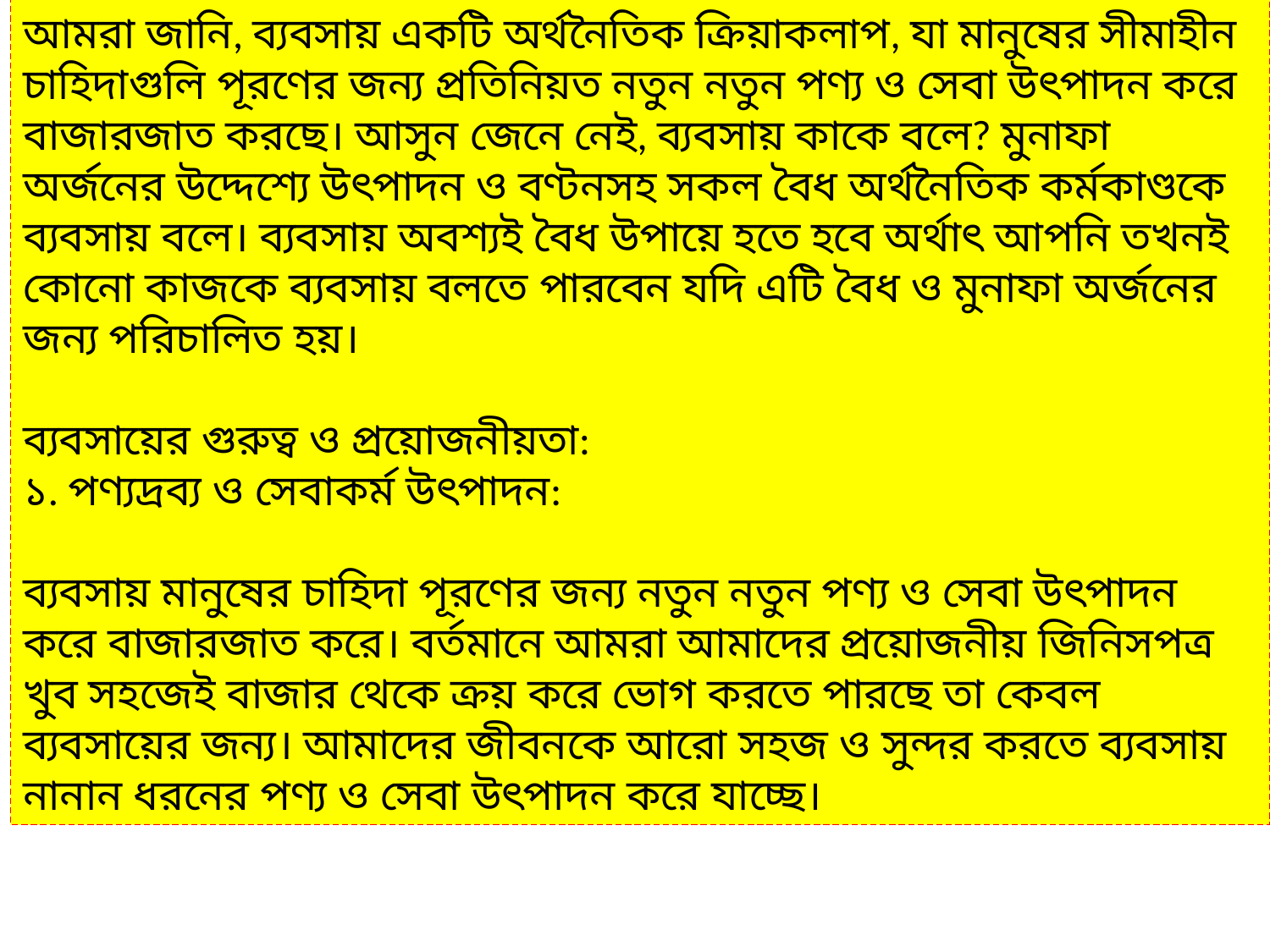

আমরা জানি, ব্যবসায় একটি অর্থনৈতিক ক্রিয়াকলাপ, যা মানুষের সীমাহীন চাহিদাগুলি পূরণের জন্য প্রতিনিয়ত নতুন নতুন পণ্য ও সেবা উৎপাদন করে বাজারজাত করছে। আসুন জেনে নেই, ব্যবসায় কাকে বলে? মুনাফা অর্জনের উদ্দেশ্যে উৎপাদন ও বণ্টনসহ সকল বৈধ অর্থনৈতিক কর্মকাণ্ডকে ব্যবসায় বলে। ব্যবসায় অবশ্যই বৈধ উপায়ে হতে হবে অর্থাৎ আপনি তখনই কোনো কাজকে ব্যবসায় বলতে পারবেন যদি এটি বৈধ ও মুনাফা অর্জনের জন্য পরিচালিত হয়।

ব্যবসায়ের গুরুত্ব ও প্রয়োজনীয়তা:
১. পণ্যদ্রব্য ও সেবাকর্ম উৎপাদন:

ব্যবসায় মানুষের চাহিদা পূরণের জন্য নতুন নতুন পণ্য ও সেবা উৎপাদন করে বাজারজাত করে। বর্তমানে আমরা আমাদের প্রয়োজনীয় জিনিসপত্র খুব সহজেই বাজার থেকে ক্রয় করে ভোগ করতে পারছে তা কেবল ব্যবসায়ের জন্য। আমাদের জীবনকে আরো সহজ ও সুন্দর করতে ব্যবসায় নানান ধরনের পণ্য ও সেবা উৎপাদন করে যাচ্ছে।